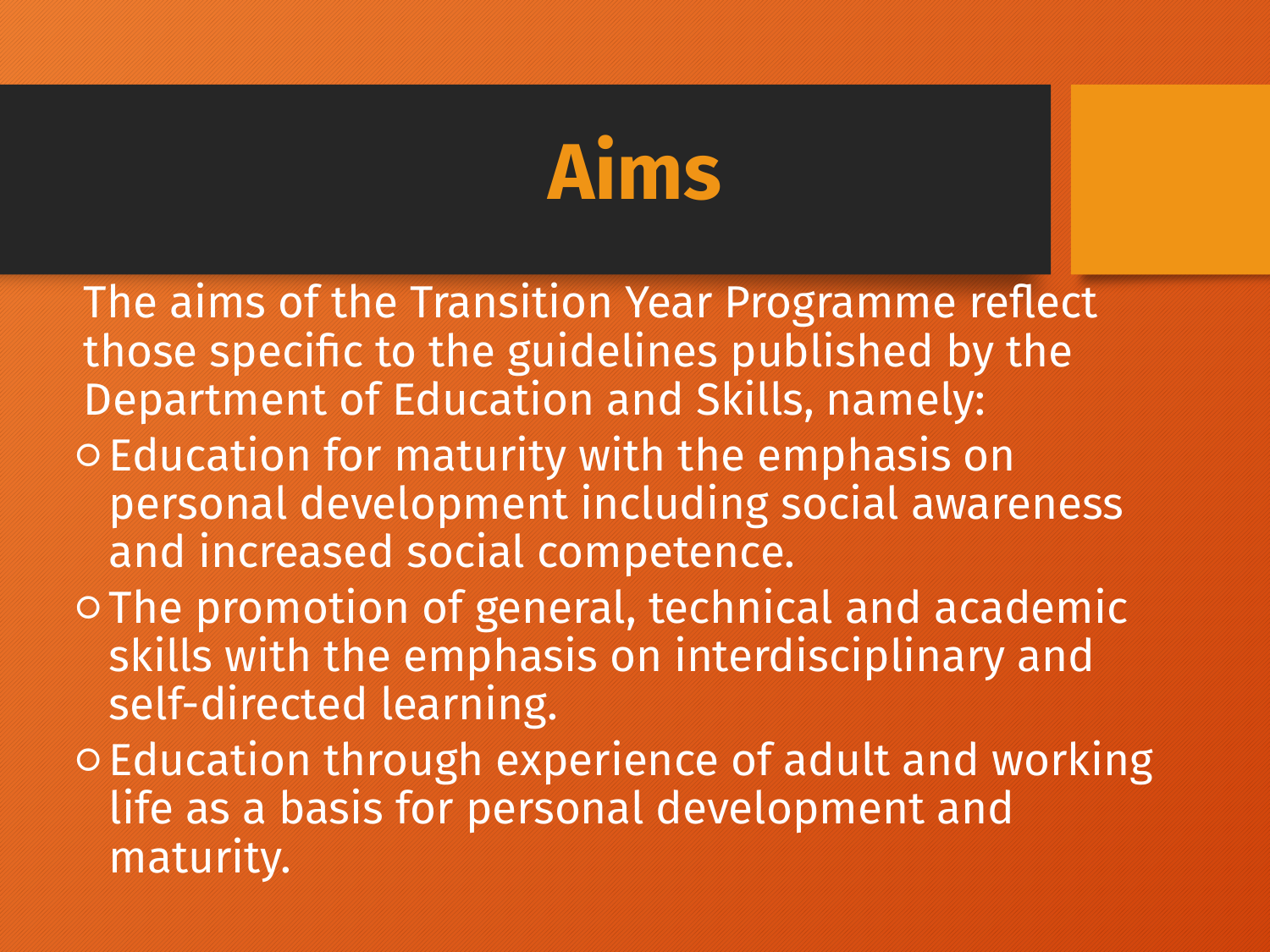

# Aims
The aims of the Transition Year Programme reflect those specific to the guidelines published by the Department of Education and Skills, namely:
Education for maturity with the emphasis on personal development including social awareness and increased social competence.
The promotion of general, technical and academic skills with the emphasis on interdisciplinary and self-directed learning.
Education through experience of adult and working life as a basis for personal development and maturity.